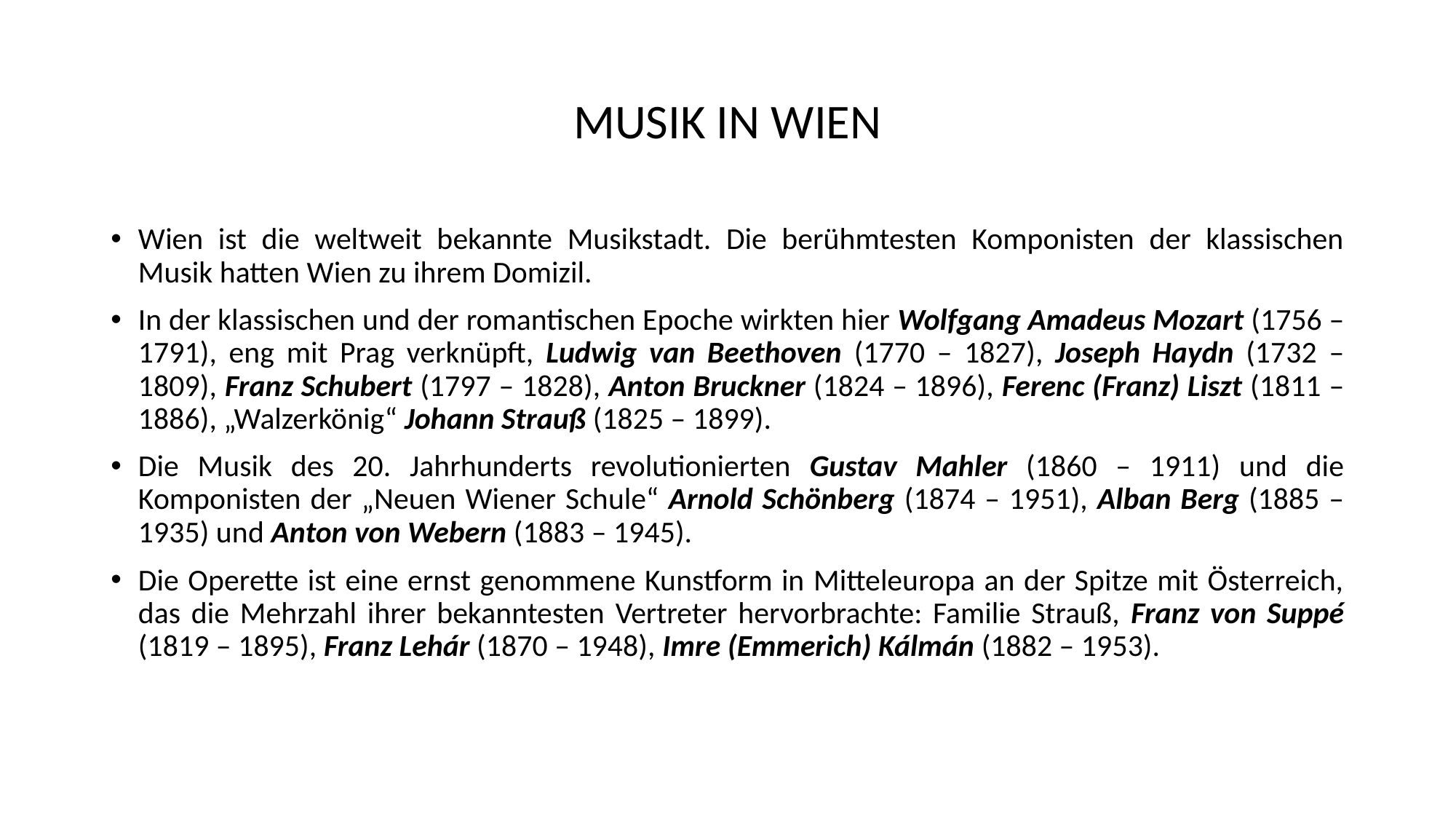

# MUSIK IN WIEN
Wien ist die weltweit bekannte Musikstadt. Die berühmtesten Komponisten der klassischen Musik hatten Wien zu ihrem Domizil.
In der klassischen und der romantischen Epoche wirkten hier Wolfgang Amadeus Mozart (1756 – 1791), eng mit Prag verknüpft, Ludwig van Beethoven (1770 – 1827), Joseph Haydn (1732 – 1809), Franz Schubert (1797 – 1828), Anton Bruckner (1824 – 1896), Ferenc (Franz) Liszt (1811 – 1886), „Walzerkönig“ Johann Strauß (1825 – 1899).
Die Musik des 20. Jahrhunderts revolutionierten Gustav Mahler (1860 – 1911) und die Komponisten der „Neuen Wiener Schule“ Arnold Schönberg (1874 – 1951), Alban Berg (1885 – 1935) und Anton von Webern (1883 – 1945).
Die Operette ist eine ernst genommene Kunstform in Mitteleuropa an der Spitze mit Österreich, das die Mehrzahl ihrer bekanntesten Vertreter hervorbrachte: Familie Strauß, Franz von Suppé (1819 – 1895), Franz Lehár (1870 – 1948), Imre (Emmerich) Kálmán (1882 – 1953).